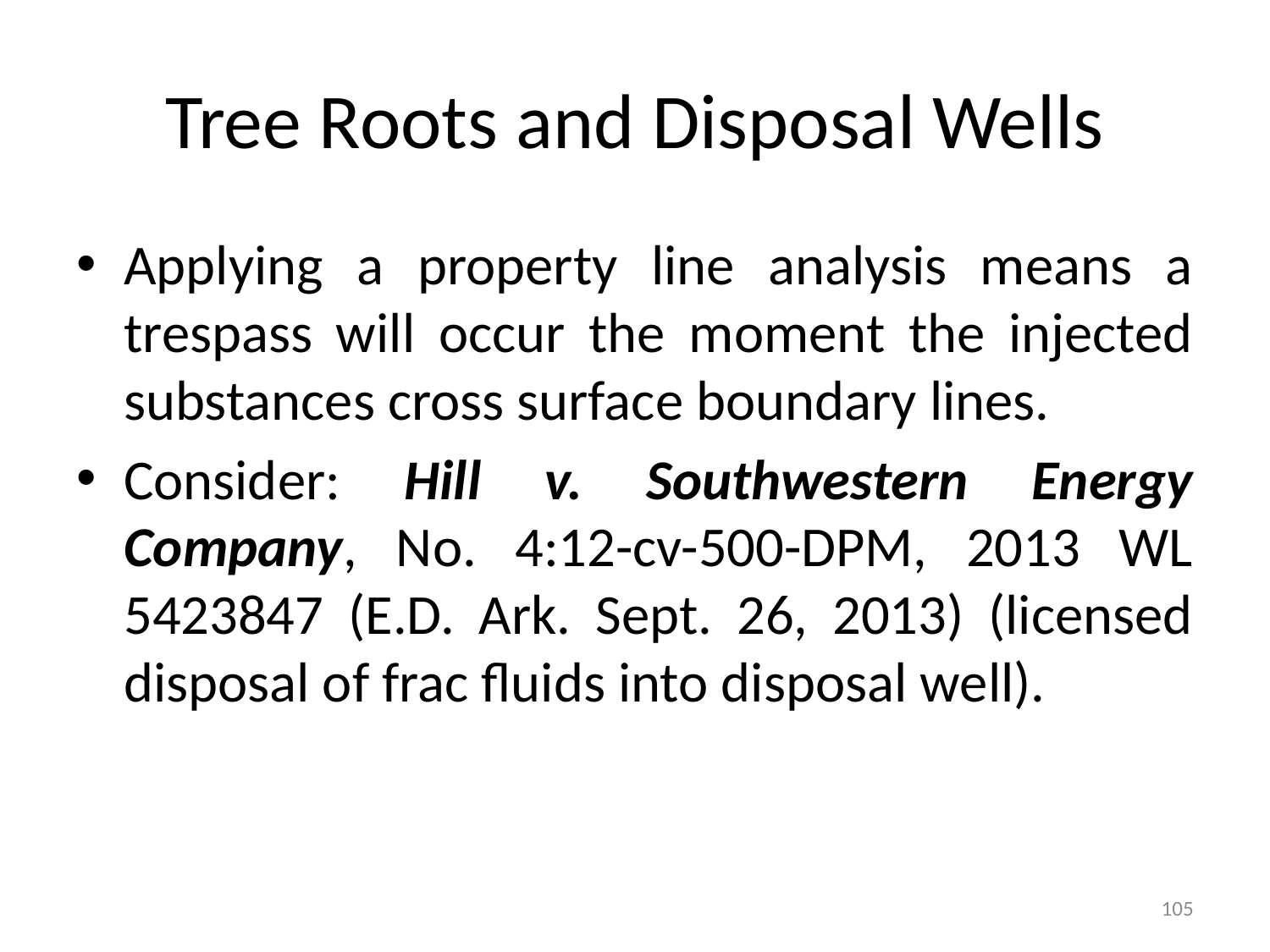

# Tree Roots and Disposal Wells
Applying a property line analysis means a trespass will occur the moment the injected substances cross surface boundary lines.
Consider: Hill v. Southwestern Energy Company, No. 4:12-cv-500-DPM, 2013 WL 5423847 (E.D. Ark. Sept. 26, 2013) (licensed disposal of frac fluids into disposal well).

105